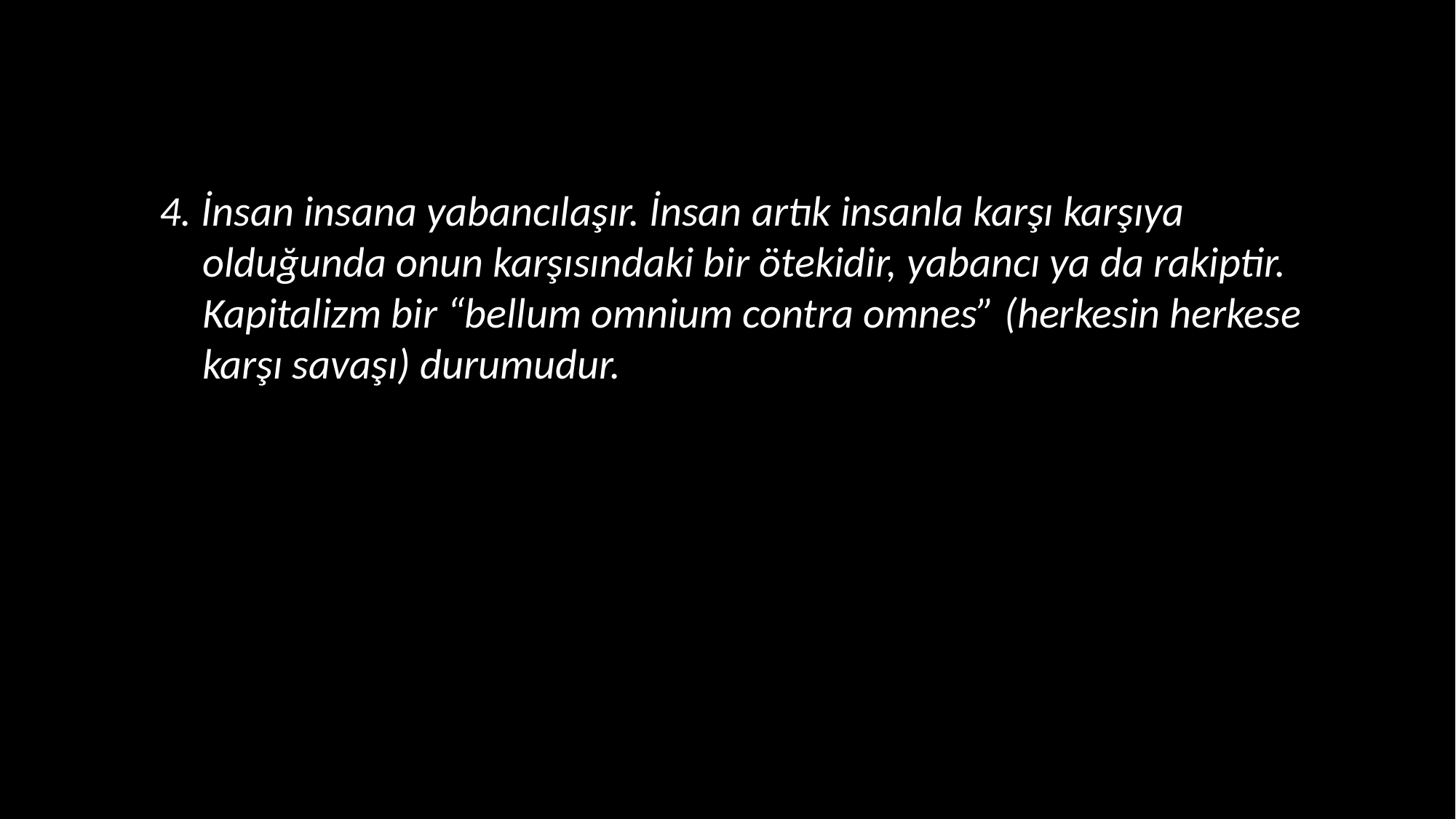

4. İnsan insana yabancılaşır. İnsan artık insanla karşı karşıya olduğunda onun karşısındaki bir ötekidir, yabancı ya da rakiptir. Kapitalizm bir “bellum omnium contra omnes” (herkesin herkese karşı savaşı) durumudur.